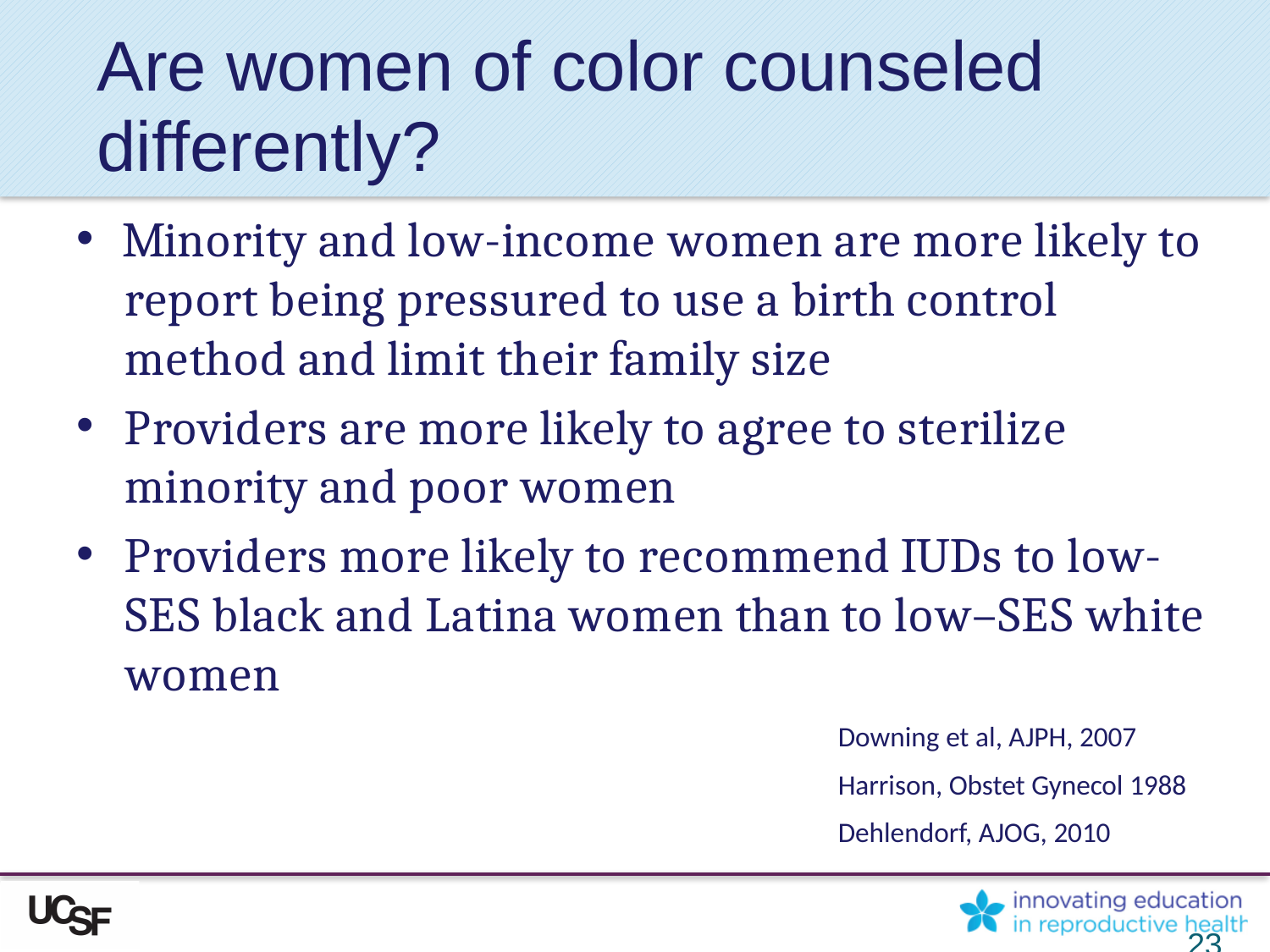

Are women of color counseled differently?
Minority and low-income women are more likely to report being pressured to use a birth control method and limit their family size
Providers are more likely to agree to sterilize minority and poor women
Providers more likely to recommend IUDs to low-SES black and Latina women than to low–SES white women

Downing et al, AJPH, 2007
Harrison, Obstet Gynecol 1988
Dehlendorf, AJOG, 2010
23